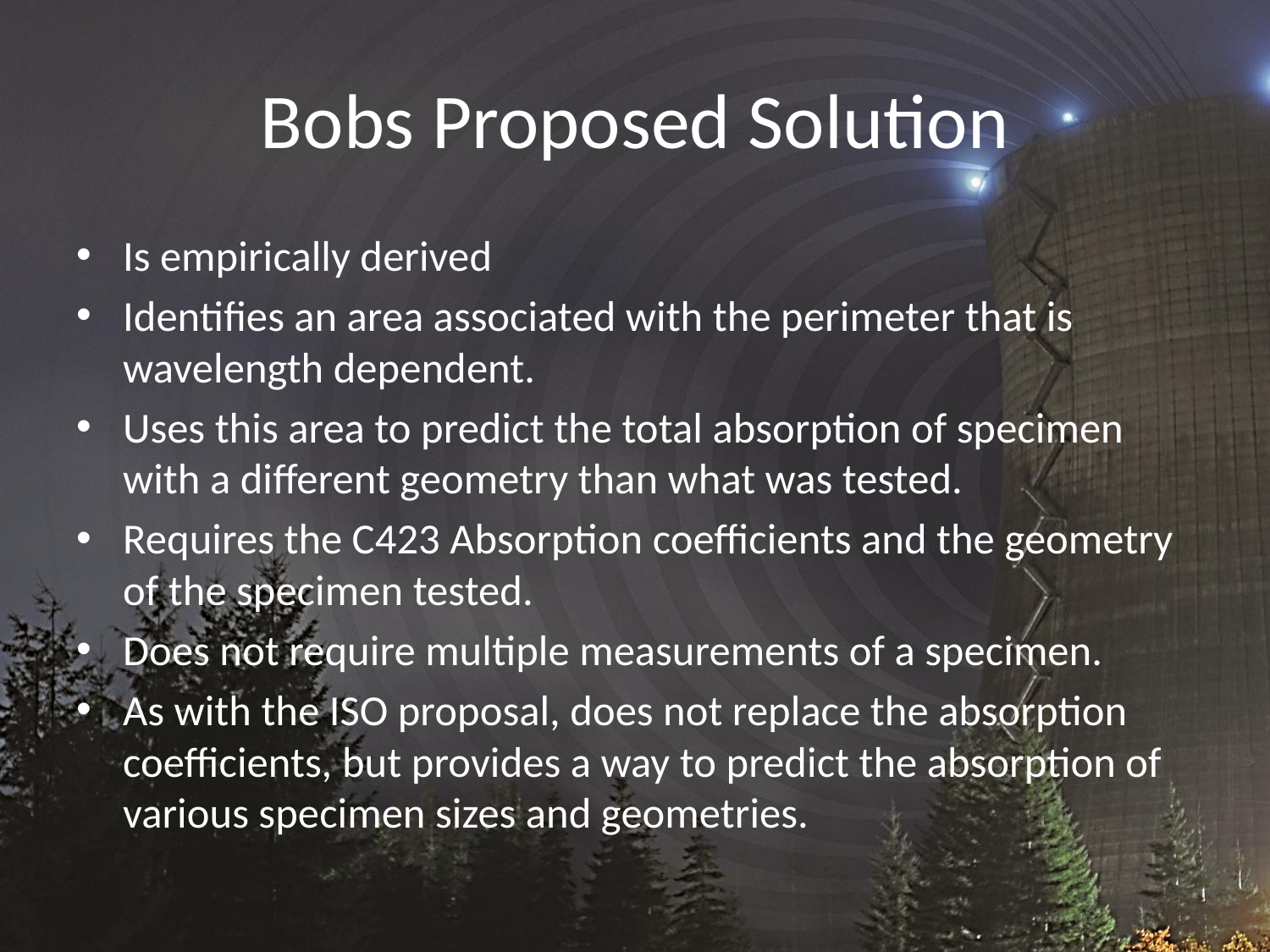

# Bobs Proposed Solution
Is empirically derived
Identifies an area associated with the perimeter that is wavelength dependent.
Uses this area to predict the total absorption of specimen with a different geometry than what was tested.
Requires the C423 Absorption coefficients and the geometry of the specimen tested.
Does not require multiple measurements of a specimen.
As with the ISO proposal, does not replace the absorption coefficients, but provides a way to predict the absorption of various specimen sizes and geometries.